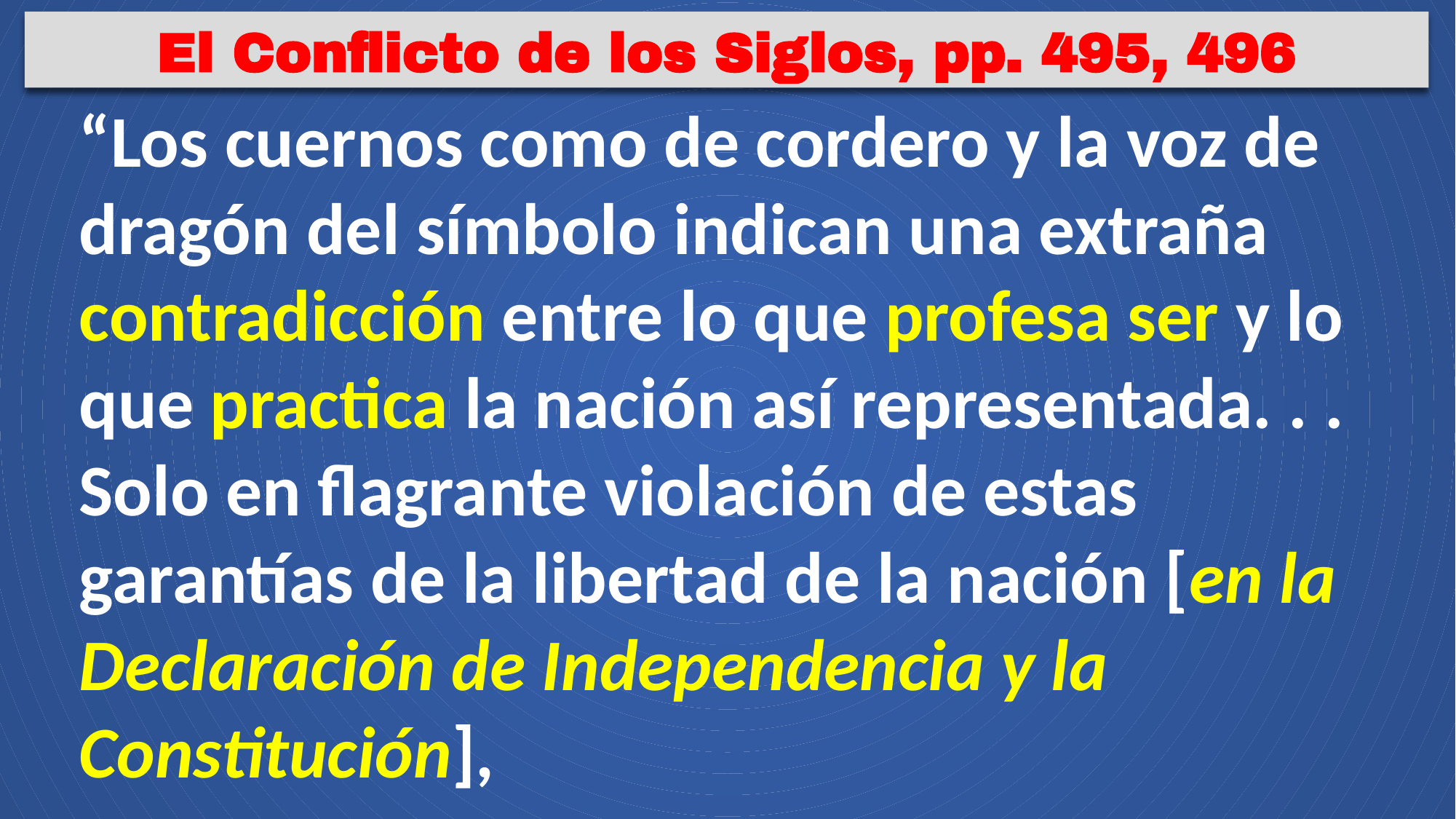

El Conflicto de los Siglos, pp. 495, 496
“Los cuernos como de cordero y la voz de dragón del símbolo indican una extraña contradicción entre lo que profesa ser y lo que practica la nación así representada. . . Solo en flagrante violación de estas garantías de la libertad de la nación [en la Declaración de Independencia y la Constitución],